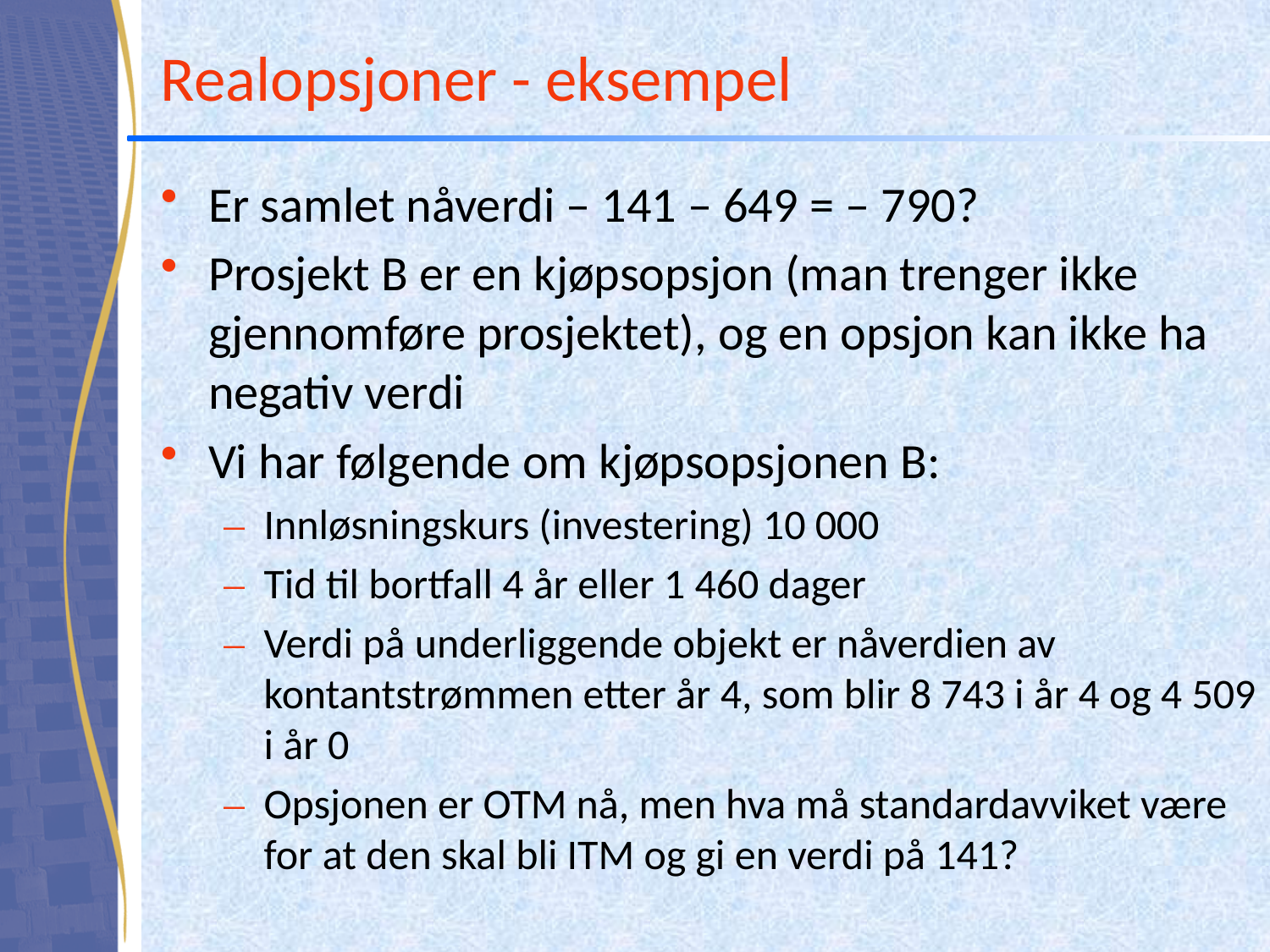

# Realopsjoner - eksempel
Er samlet nåverdi – 141 – 649 = – 790?
Prosjekt B er en kjøpsopsjon (man trenger ikke gjennomføre prosjektet), og en opsjon kan ikke ha negativ verdi
Vi har følgende om kjøpsopsjonen B:
Innløsningskurs (investering) 10 000
Tid til bortfall 4 år eller 1 460 dager
Verdi på underliggende objekt er nåverdien av kontantstrømmen etter år 4, som blir 8 743 i år 4 og 4 509 i år 0
Opsjonen er OTM nå, men hva må standardavviket være for at den skal bli ITM og gi en verdi på 141?